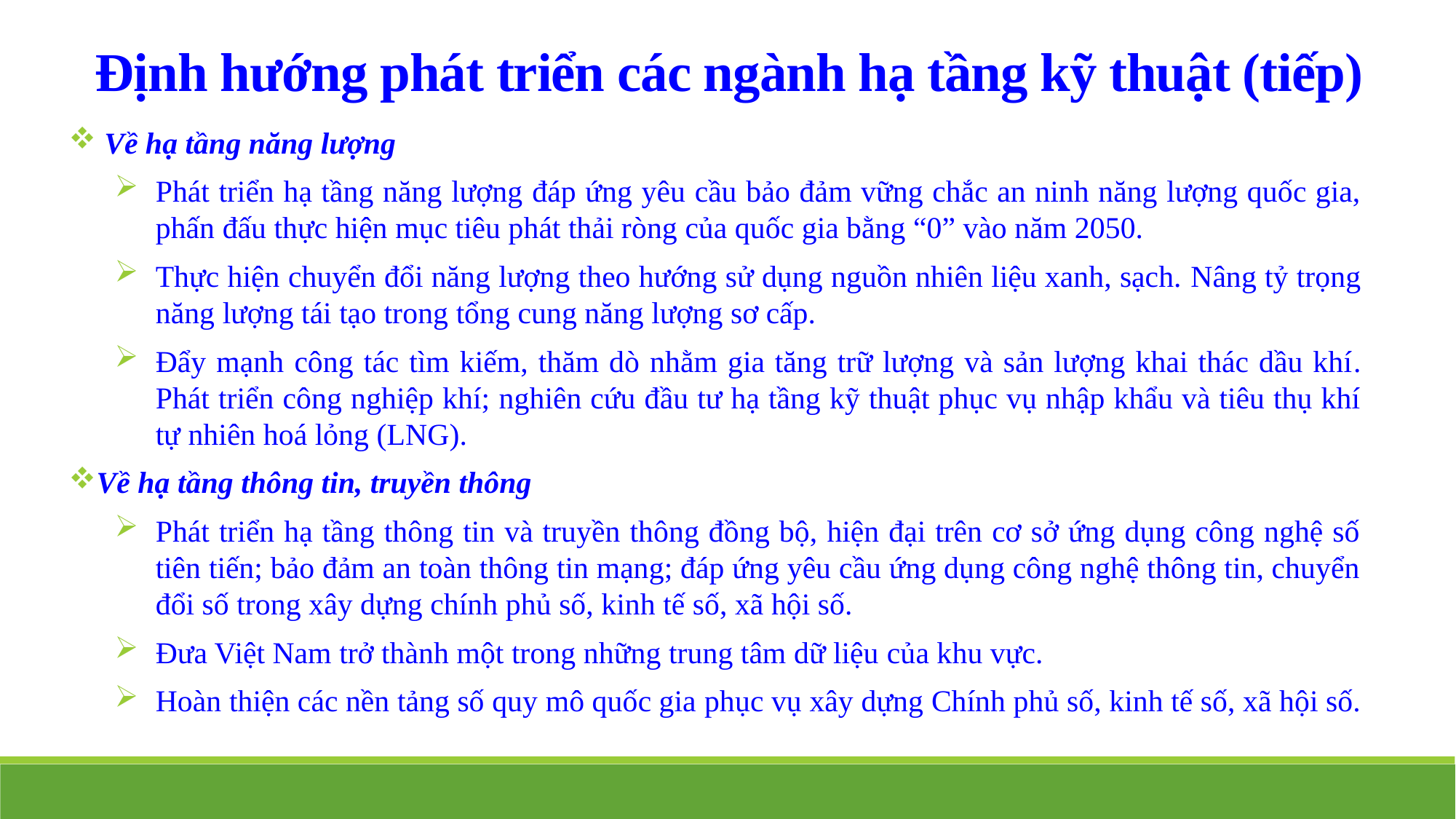

Định hướng phát triển các ngành hạ tầng kỹ thuật (tiếp)
 Về hạ tầng năng lượng
Phát triển hạ tầng năng lượng đáp ứng yêu cầu bảo đảm vững chắc an ninh năng lượng quốc gia, phấn đấu thực hiện mục tiêu phát thải ròng của quốc gia bằng “0” vào năm 2050.
Thực hiện chuyển đổi năng lượng theo hướng sử dụng nguồn nhiên liệu xanh, sạch. Nâng tỷ trọng năng lượng tái tạo trong tổng cung năng lượng sơ cấp.
Đẩy mạnh công tác tìm kiếm, thăm dò nhằm gia tăng trữ lượng và sản lượng khai thác dầu khí. Phát triển công nghiệp khí; nghiên cứu đầu tư hạ tầng kỹ thuật phục vụ nhập khẩu và tiêu thụ khí tự nhiên hoá lỏng (LNG).
Về hạ tầng thông tin, truyền thông
Phát triển hạ tầng thông tin và truyền thông đồng bộ, hiện đại trên cơ sở ứng dụng công nghệ số tiên tiến; bảo đảm an toàn thông tin mạng; đáp ứng yêu cầu ứng dụng công nghệ thông tin, chuyển đổi số trong xây dựng chính phủ số, kinh tế số, xã hội số.
Đưa Việt Nam trở thành một trong những trung tâm dữ liệu của khu vực.
Hoàn thiện các nền tảng số quy mô quốc gia phục vụ xây dựng Chính phủ số, kinh tế số, xã hội số.